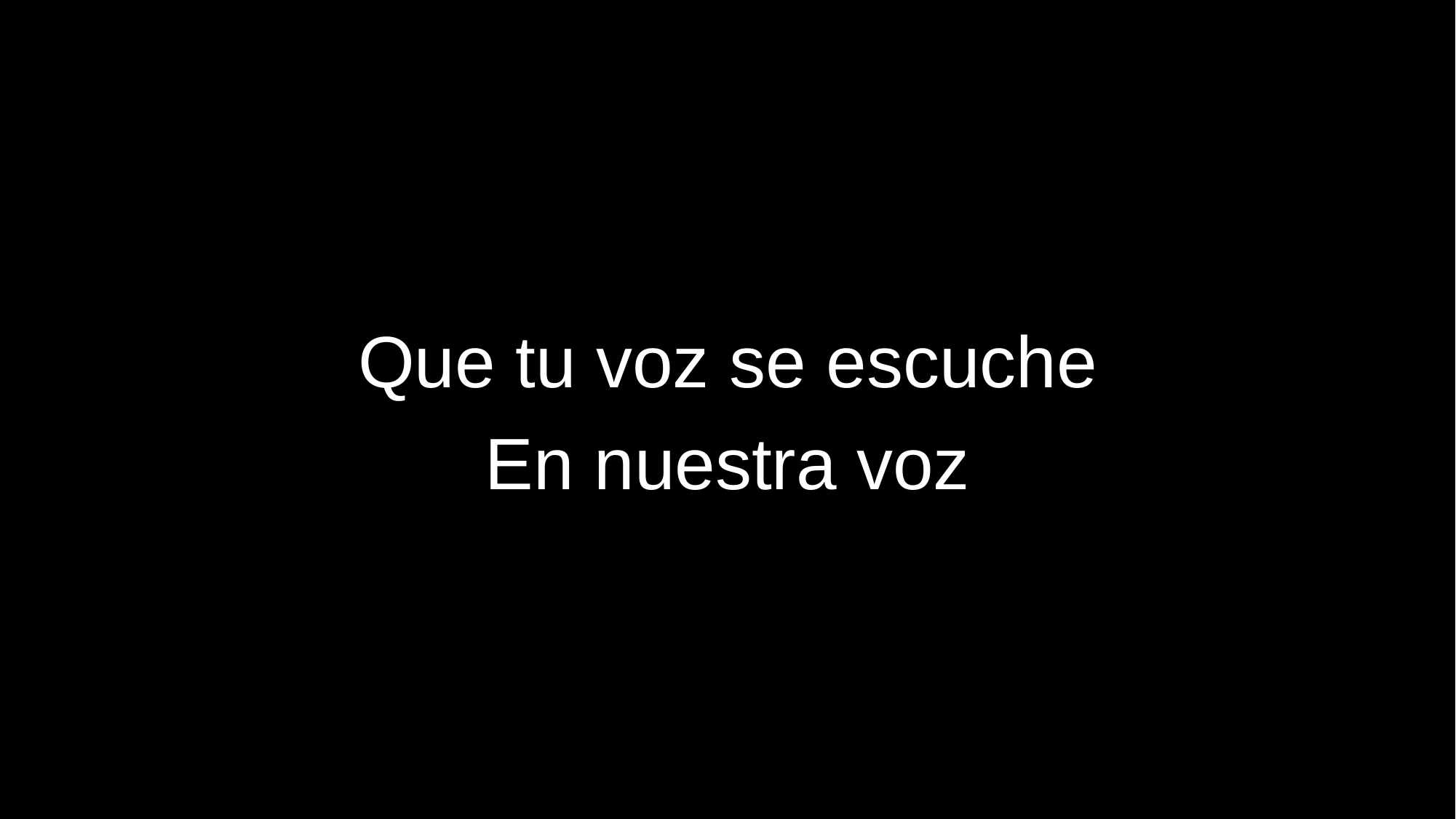

Que tu voz se escuche
En nuestra voz